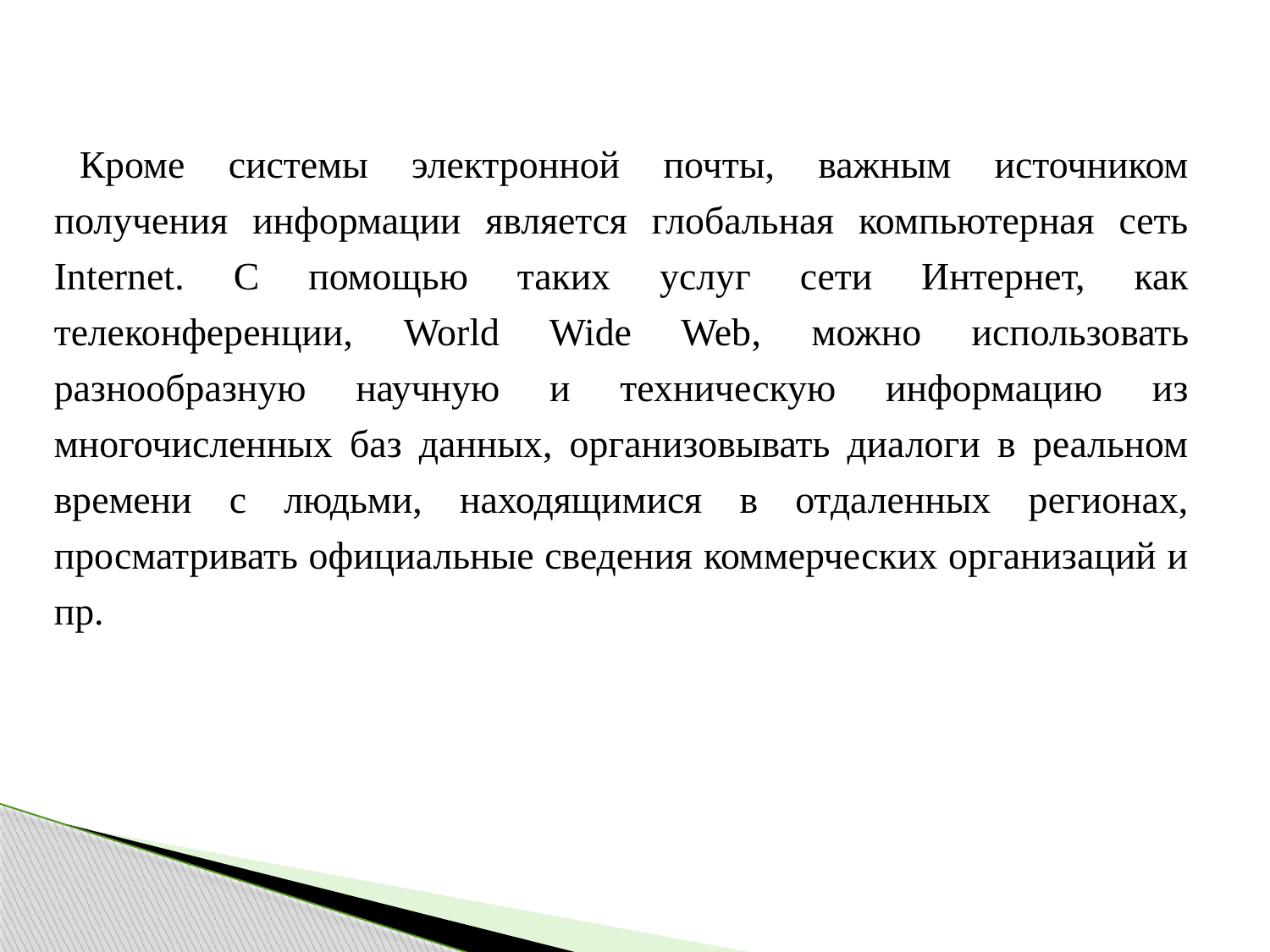

Кроме системы электронной почты, важным источником получения информации является глобальная компьютерная сеть Internet. С помощью таких услуг сети Интернет, как телеконференции, World Wide Web, можно использовать разнообразную научную и техническую информацию из многочисленных баз данных, организовывать диалоги в реальном времени с людьми, находящимися в отдаленных регионах, просматривать официальные сведения коммерческих организаций и пр.